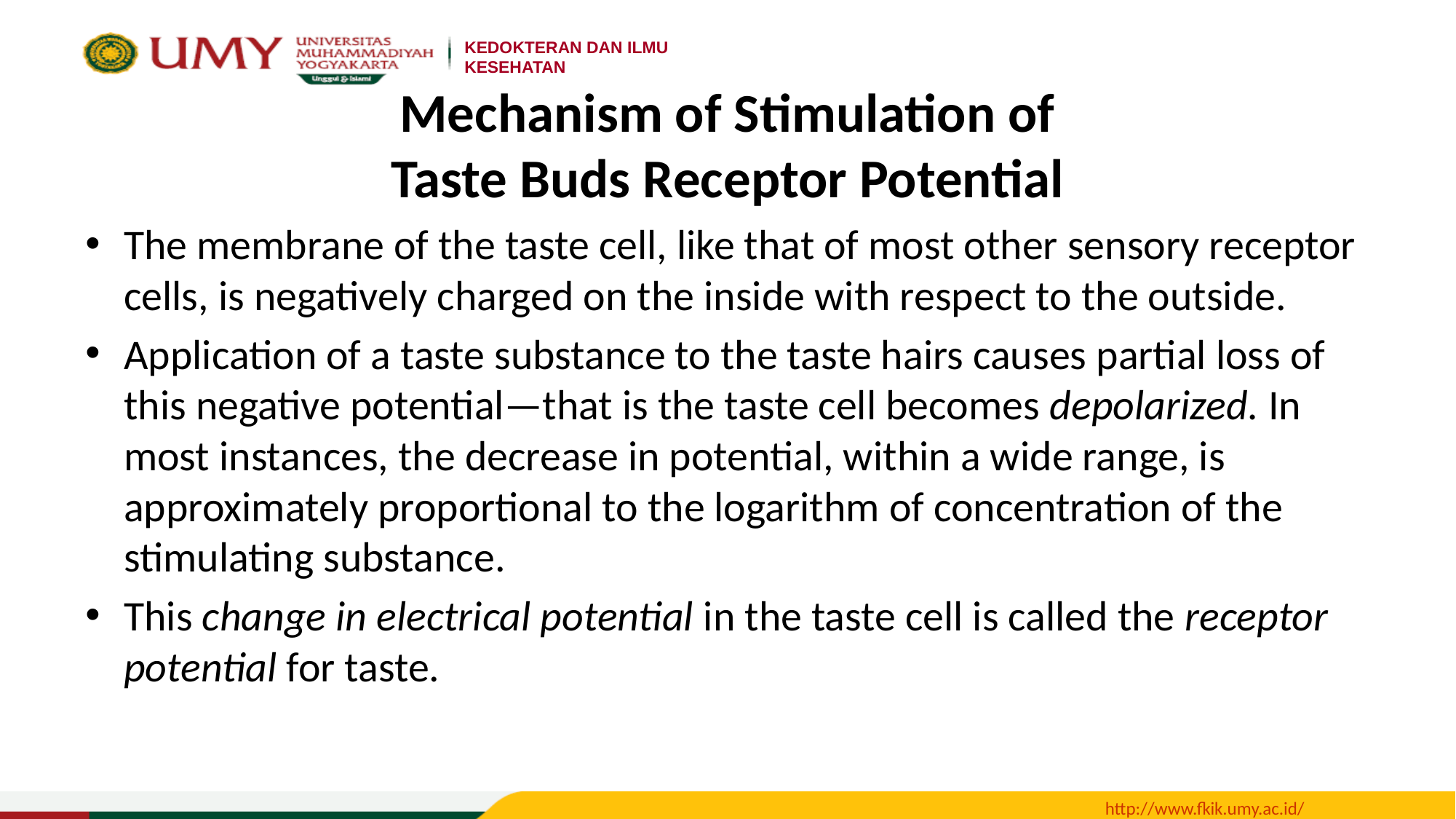

# Mechanism of Stimulation of Taste Buds Receptor Potential
The membrane of the taste cell, like that of most other sensory receptor cells, is negatively charged on the inside with respect to the outside.
Application of a taste substance to the taste hairs causes partial loss of this negative potential—that is the taste cell becomes depolarized. In most instances, the decrease in potential, within a wide range, is approximately proportional to the logarithm of concentration of the stimulating substance.
This change in electrical potential in the taste cell is called the receptor potential for taste.